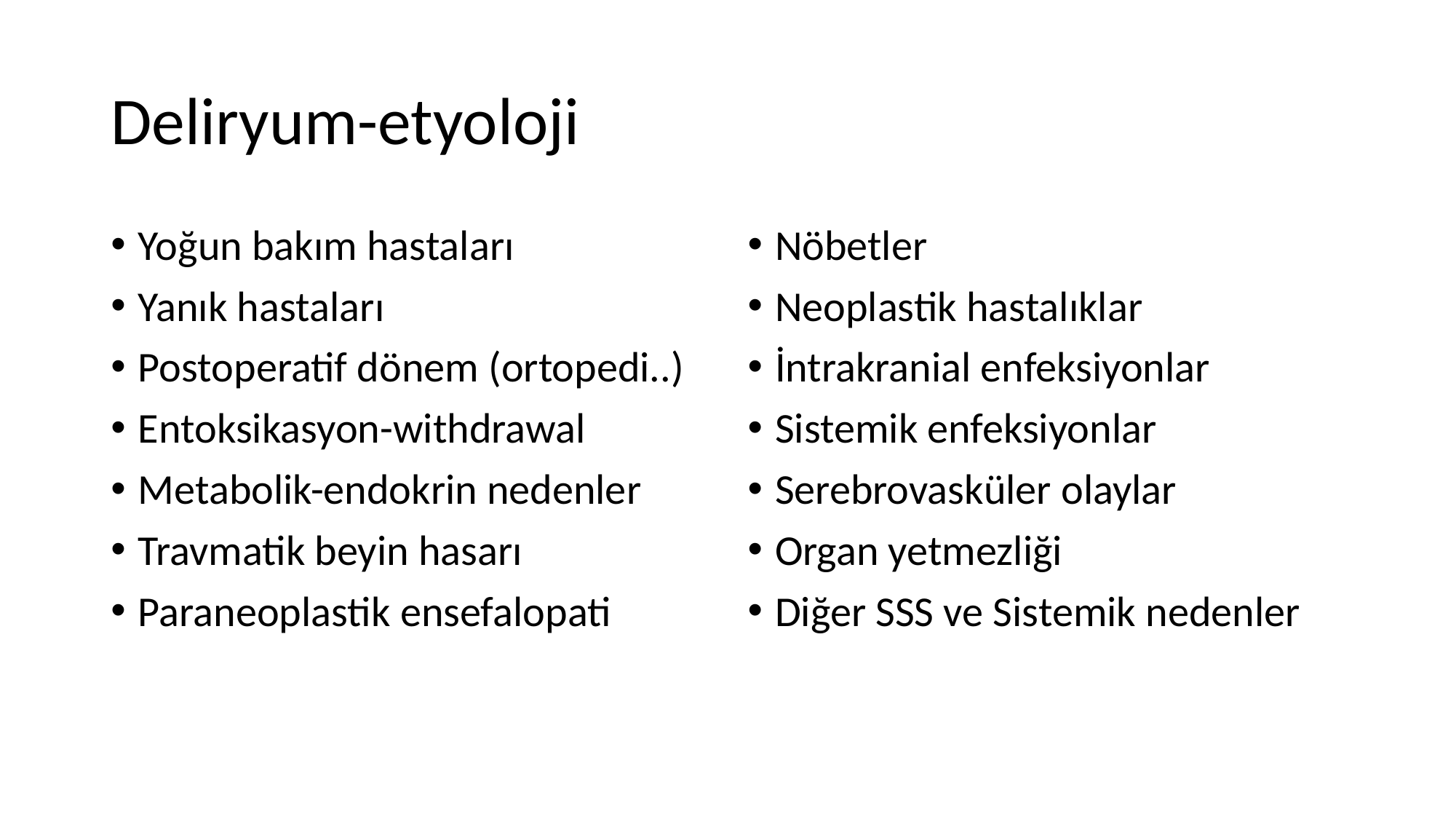

# Deliryum-etyoloji
Yoğun bakım hastaları
Yanık hastaları
Postoperatif dönem (ortopedi..)
Entoksikasyon-withdrawal
Metabolik-endokrin nedenler
Travmatik beyin hasarı
Paraneoplastik ensefalopati

Nöbetler
Neoplastik hastalıklar
İntrakranial enfeksiyonlar
Sistemik enfeksiyonlar
Serebrovasküler olaylar
Organ yetmezliği
Diğer SSS ve Sistemik nedenler